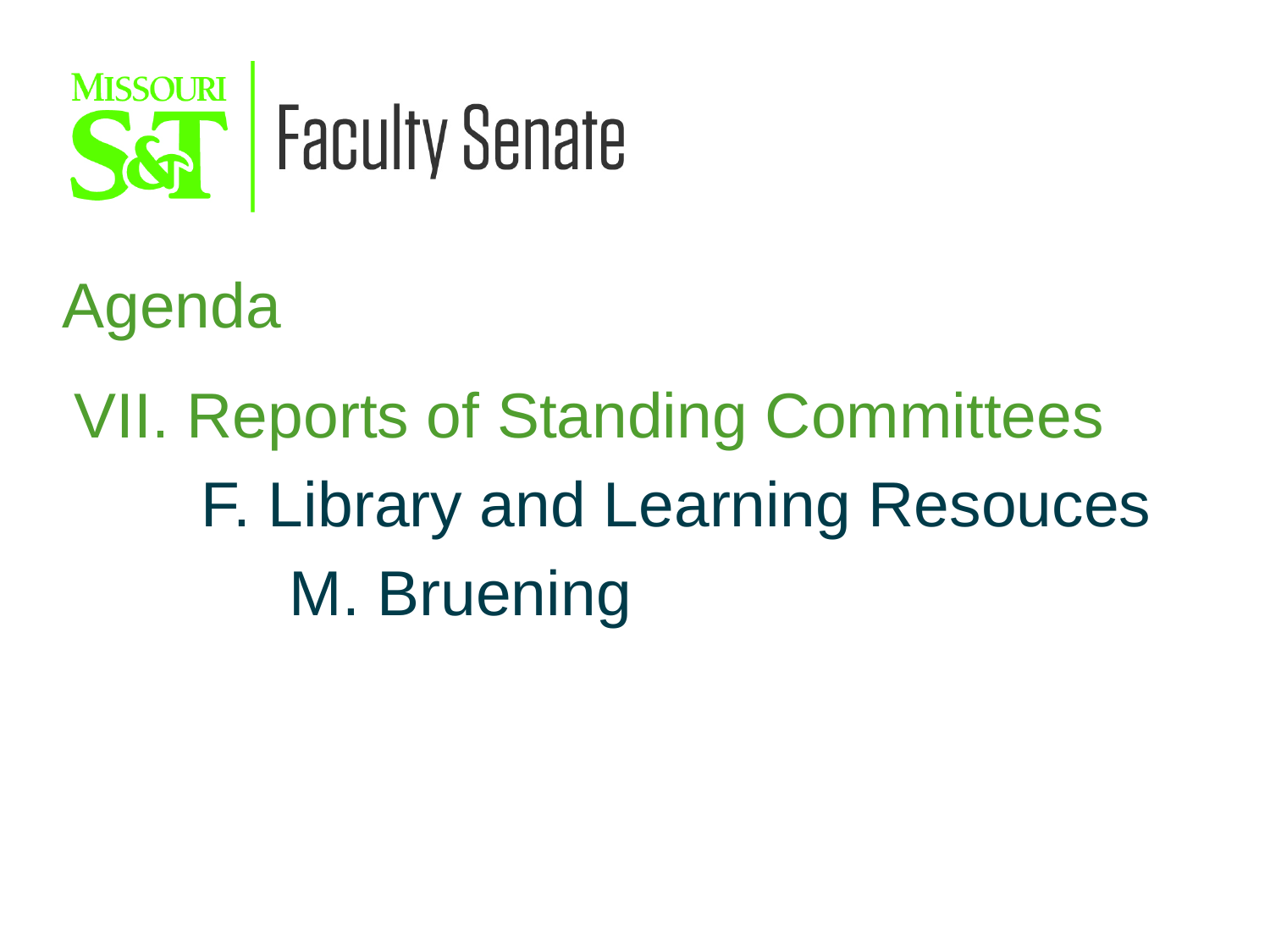

Agenda
VII. Reports of Standing Committees
	F. Library and Learning Resouces
	     M. Bruening